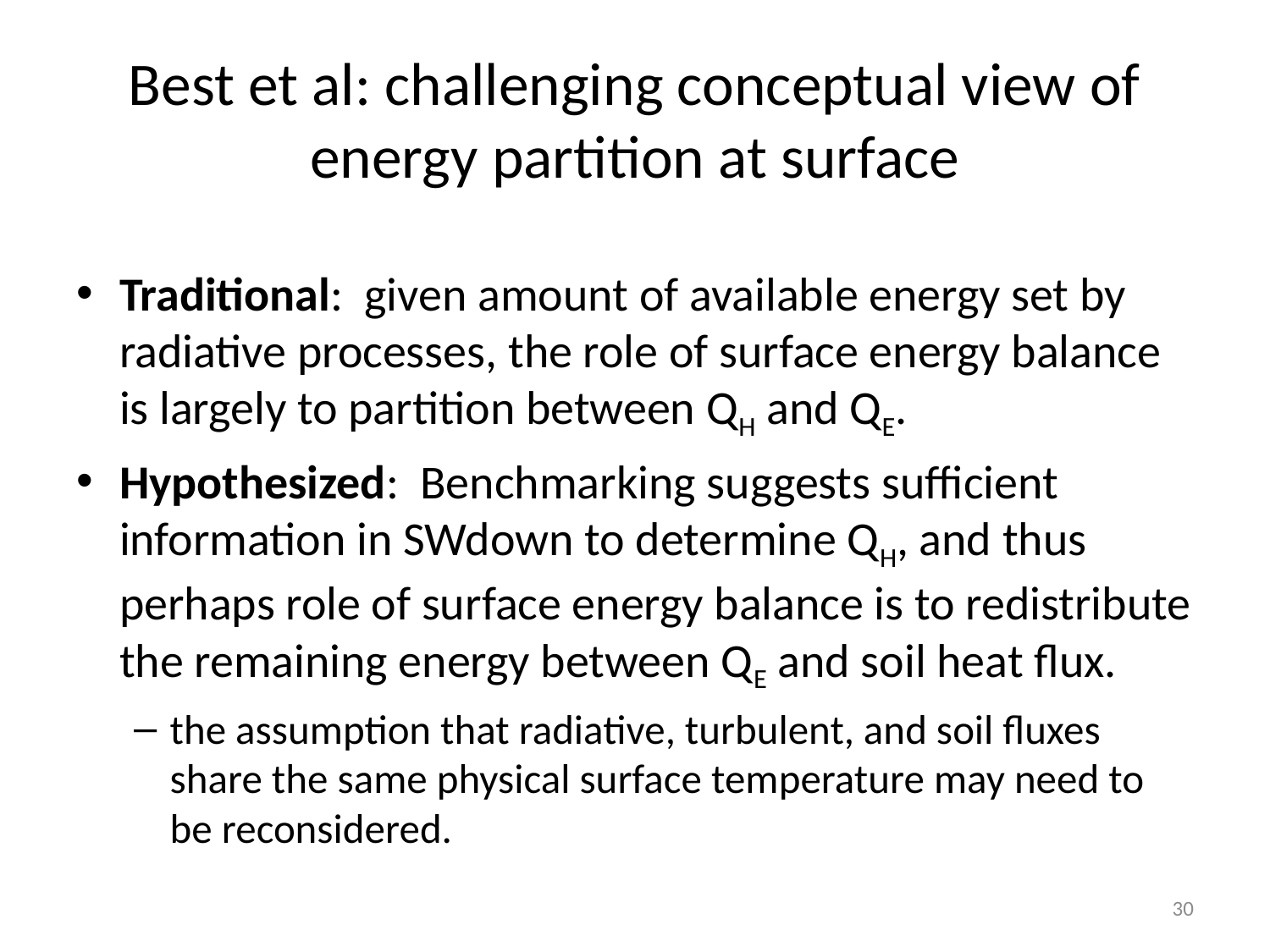

# Best et al: challenging conceptual view of energy partition at surface
Traditional:  given amount of available energy set by radiative processes, the role of surface energy balance is largely to partition between QH and QE.
Hypothesized:  Benchmarking suggests sufficient information in SWdown to determine QH, and thus perhaps role of surface energy balance is to redistribute the remaining energy between QE and soil heat flux.
the assumption that radiative, turbulent, and soil fluxes share the same physical surface temperature may need to be reconsidered.
30